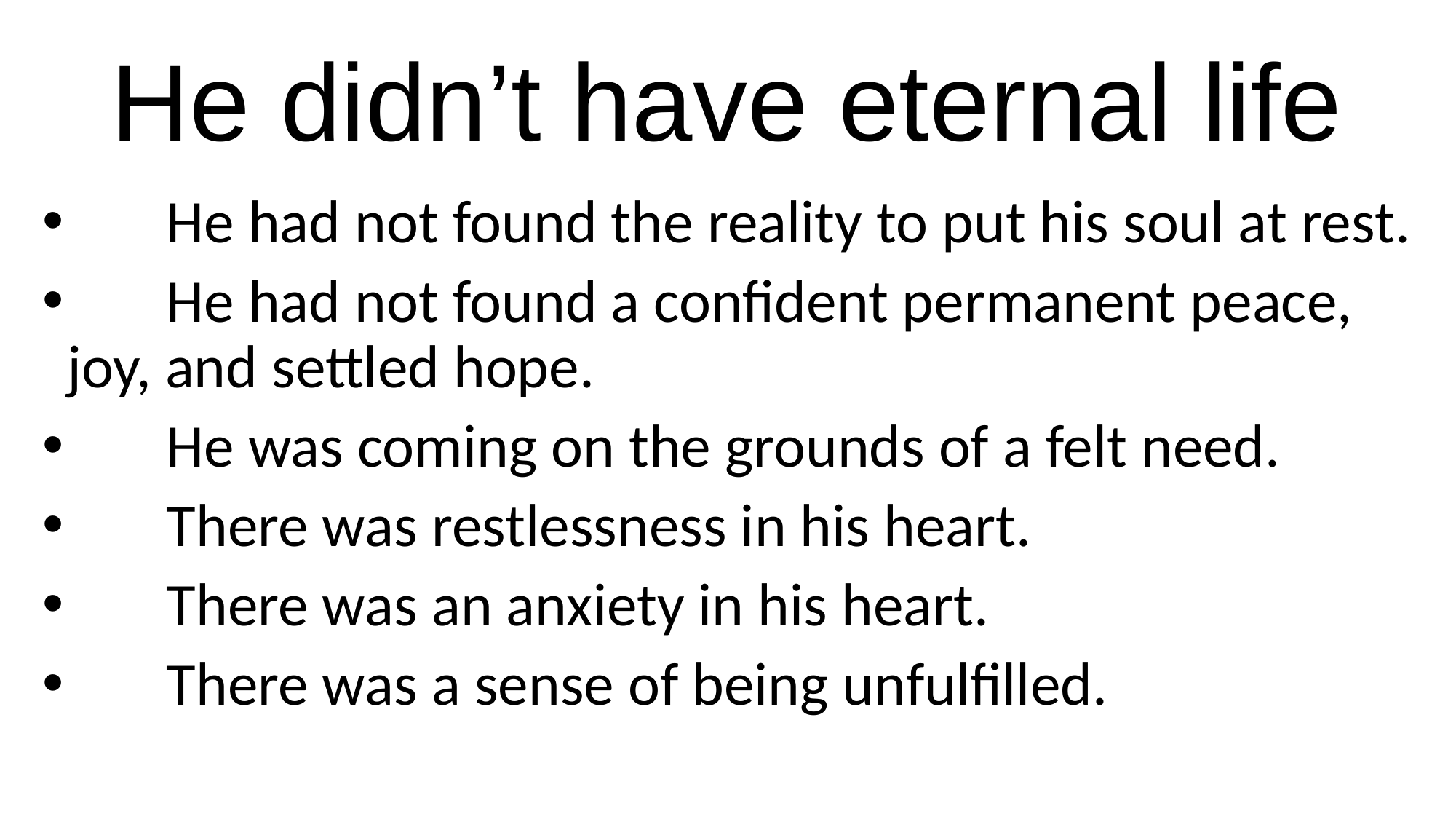

# He didn’t have eternal life
	He had not found the reality to put his soul at rest.
	He had not found a confident permanent peace, joy, and settled hope.
	He was coming on the grounds of a felt need.
	There was restlessness in his heart.
	There was an anxiety in his heart.
	There was a sense of being unfulfilled.